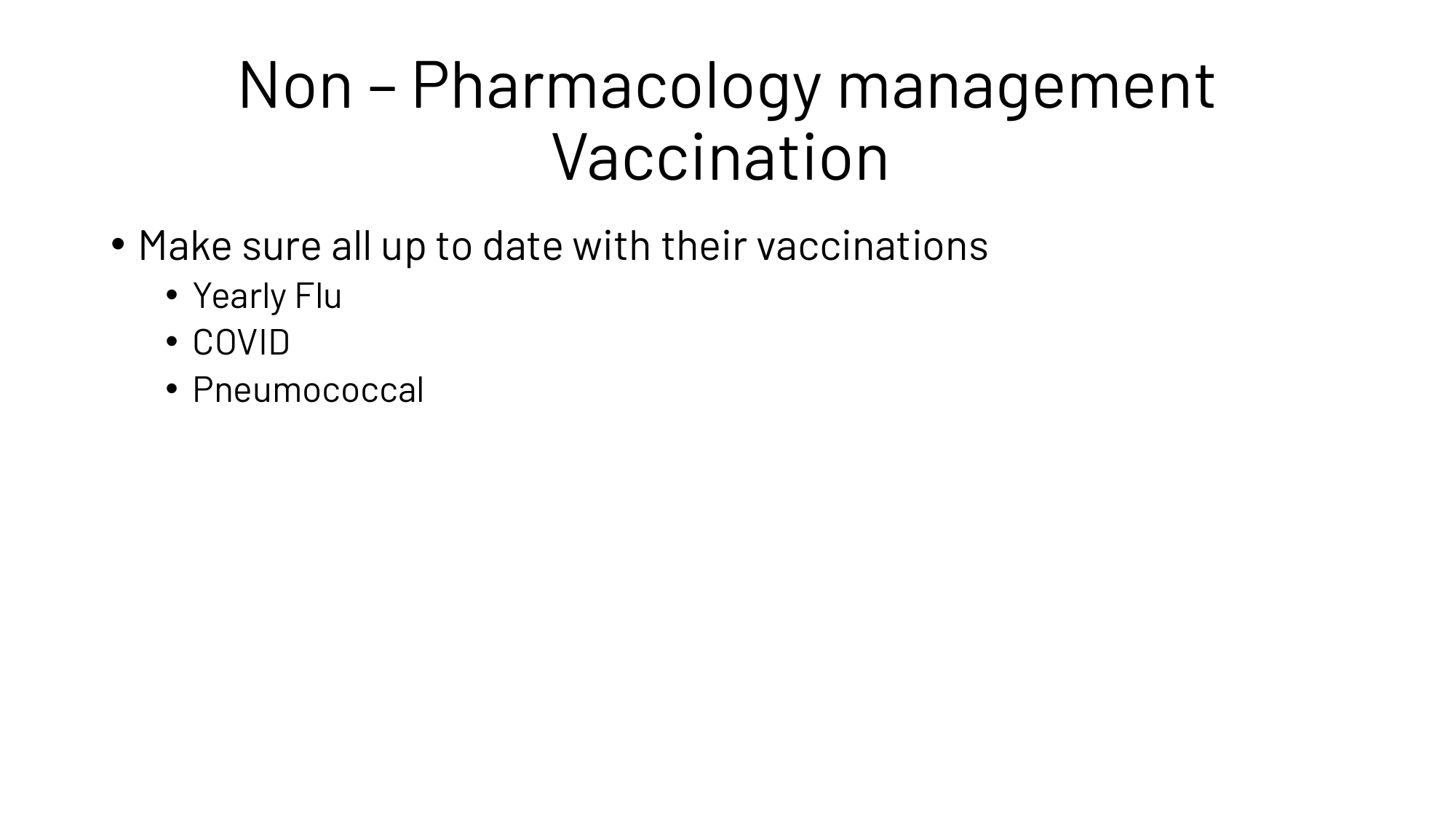

# Non – Pharmacology management Vaccination
Make sure all up to date with their vaccinations
Yearly Flu
COVID
Pneumococcal